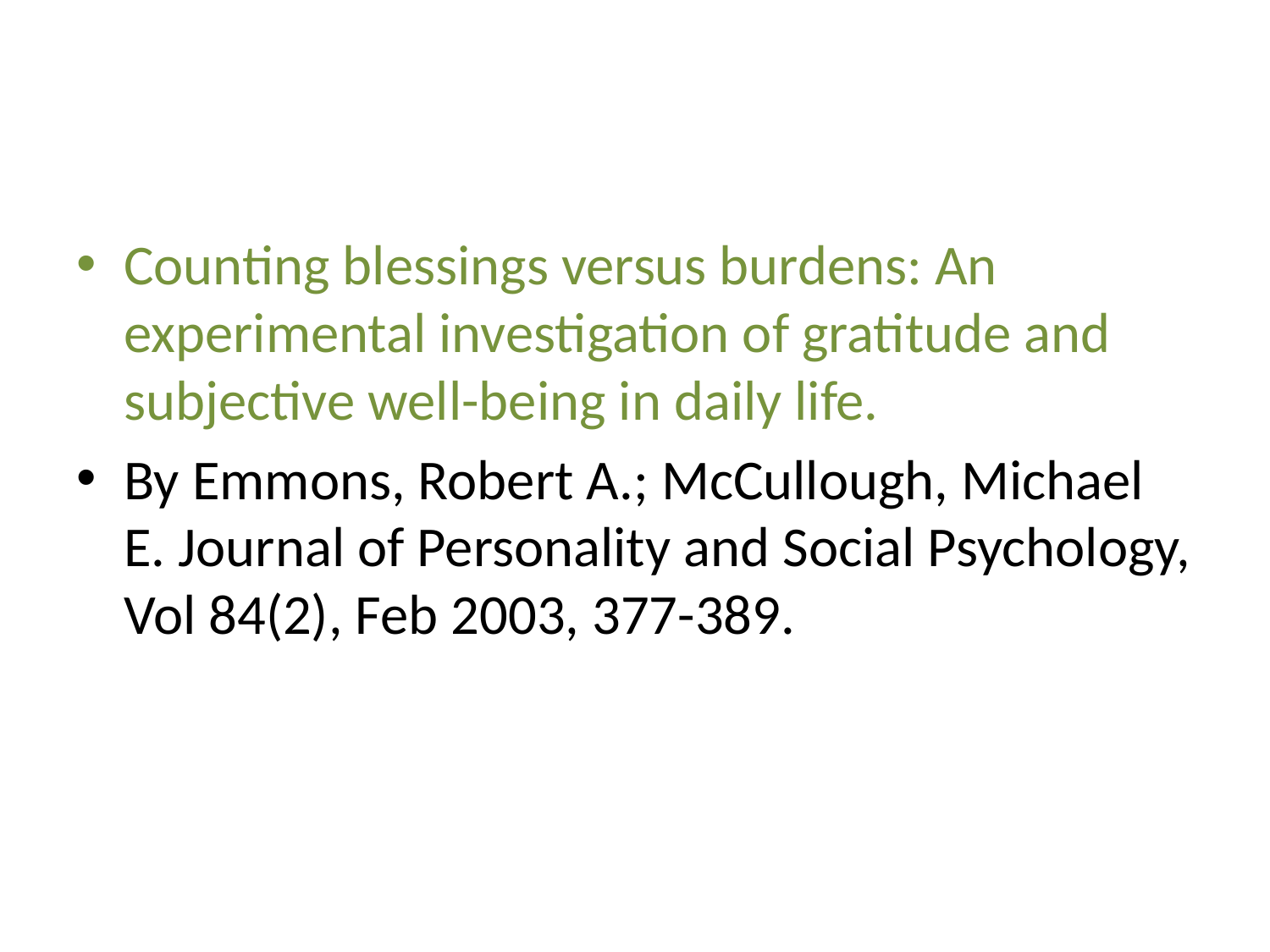

#
Counting blessings versus burdens: An experimental investigation of gratitude and subjective well-being in daily life.
By Emmons, Robert A.; McCullough, Michael E. Journal of Personality and Social Psychology, Vol 84(2), Feb 2003, 377-389.